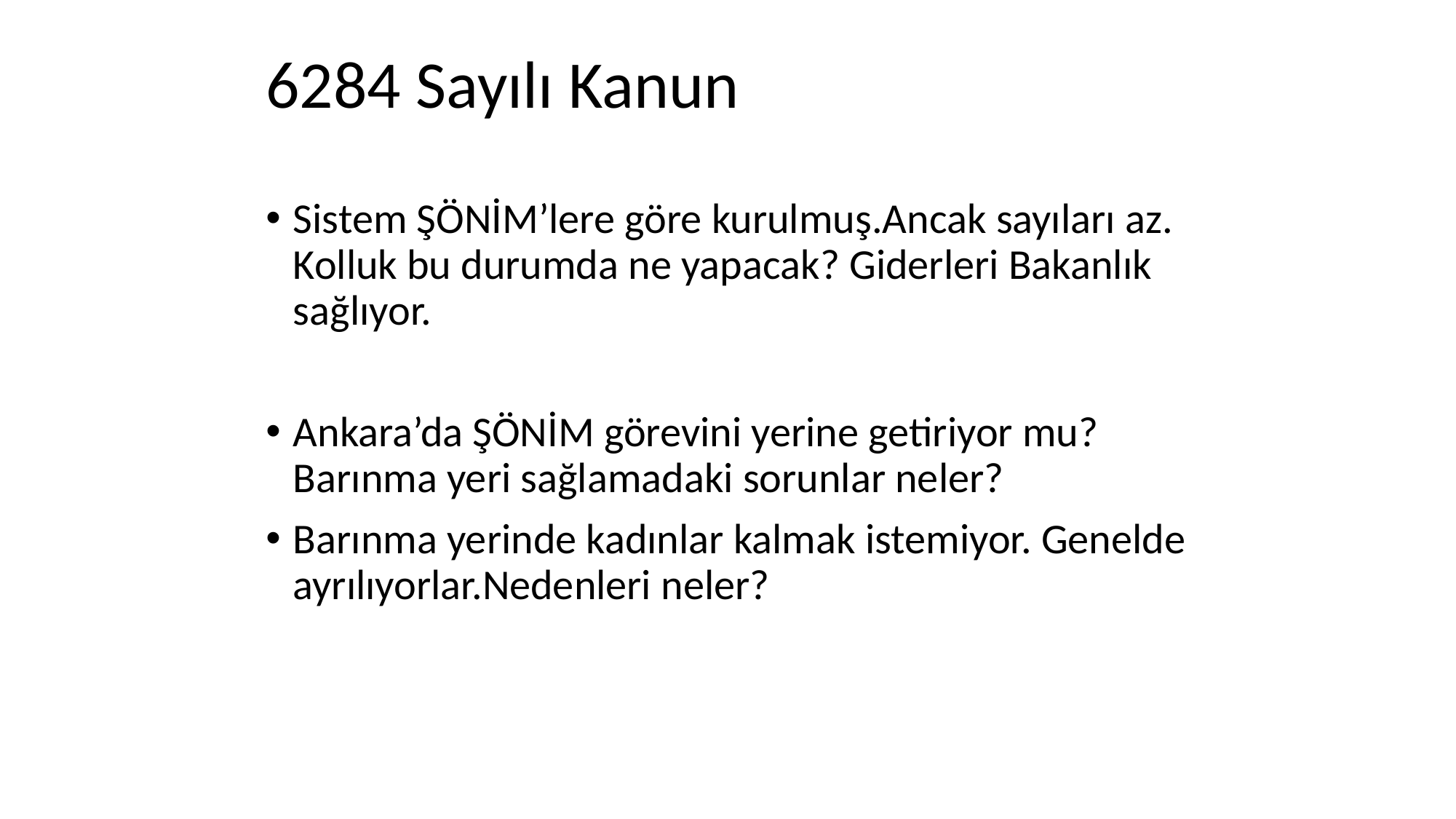

# 6284 Sayılı Kanun
Sistem ŞÖNİM’lere göre kurulmuş.Ancak sayıları az. Kolluk bu durumda ne yapacak? Giderleri Bakanlık sağlıyor.

Ankara’da ŞÖNİM görevini yerine getiriyor mu? Barınma yeri sağlamadaki sorunlar neler?
Barınma yerinde kadınlar kalmak istemiyor. Genelde ayrılıyorlar.Nedenleri neler?